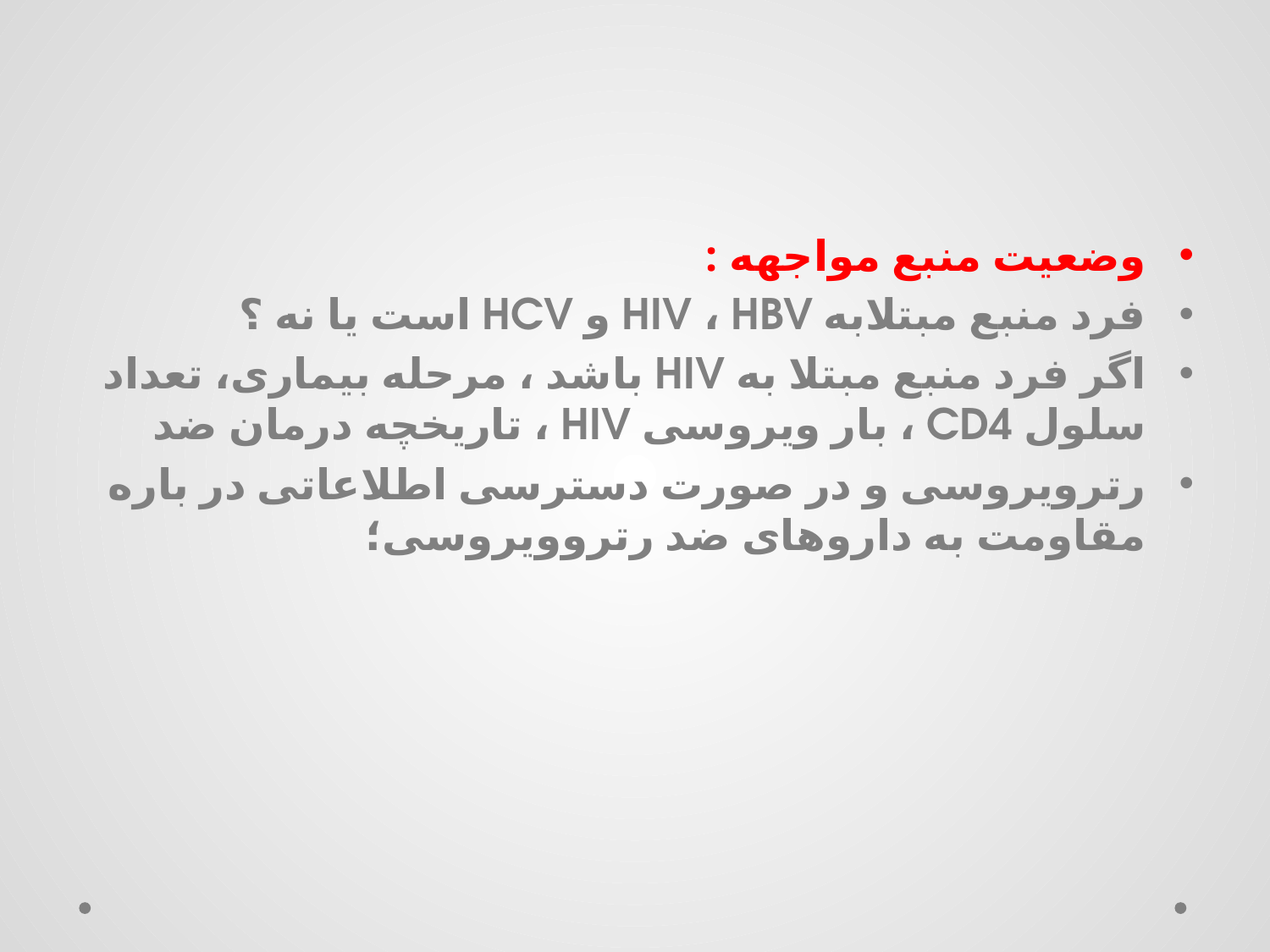

#
وضعیت منبع مواجهه :
فرد منبع مبتلابه HIV ، HBV و HCV است یا نه ؟
اگر فرد منبع مبتلا به HIV باشد ، مرحله بیماری، تعداد سلول CD4 ، بار ویروسی HIV ، تاریخچه درمان ضد
رترویروسی و در صورت دسترسی اطلاعاتی در باره مقاومت به داروهای ضد رتروویروسی؛